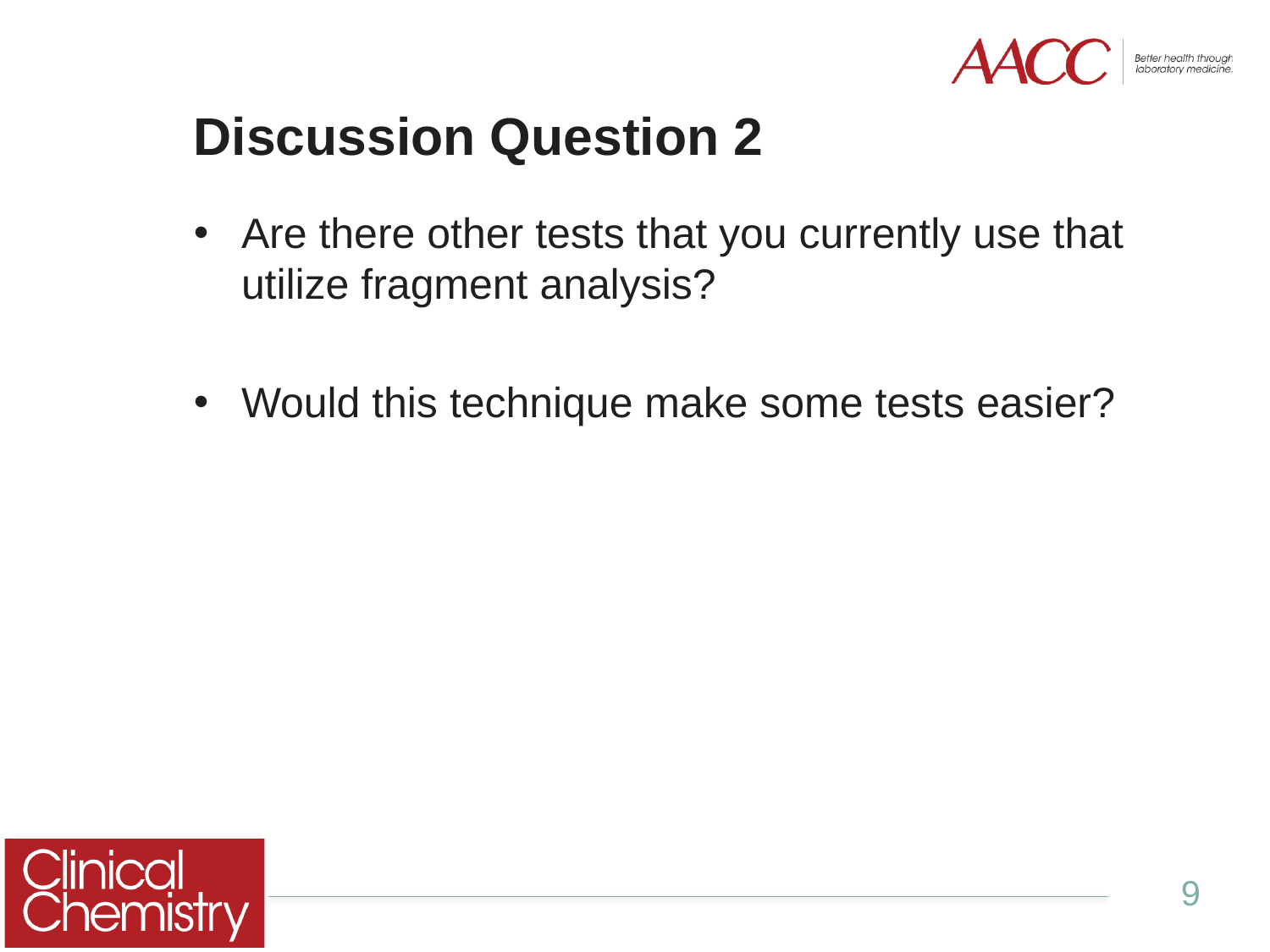

# Discussion Question 2
Are there other tests that you currently use that utilize fragment analysis?

Would this technique make some tests easier?
9